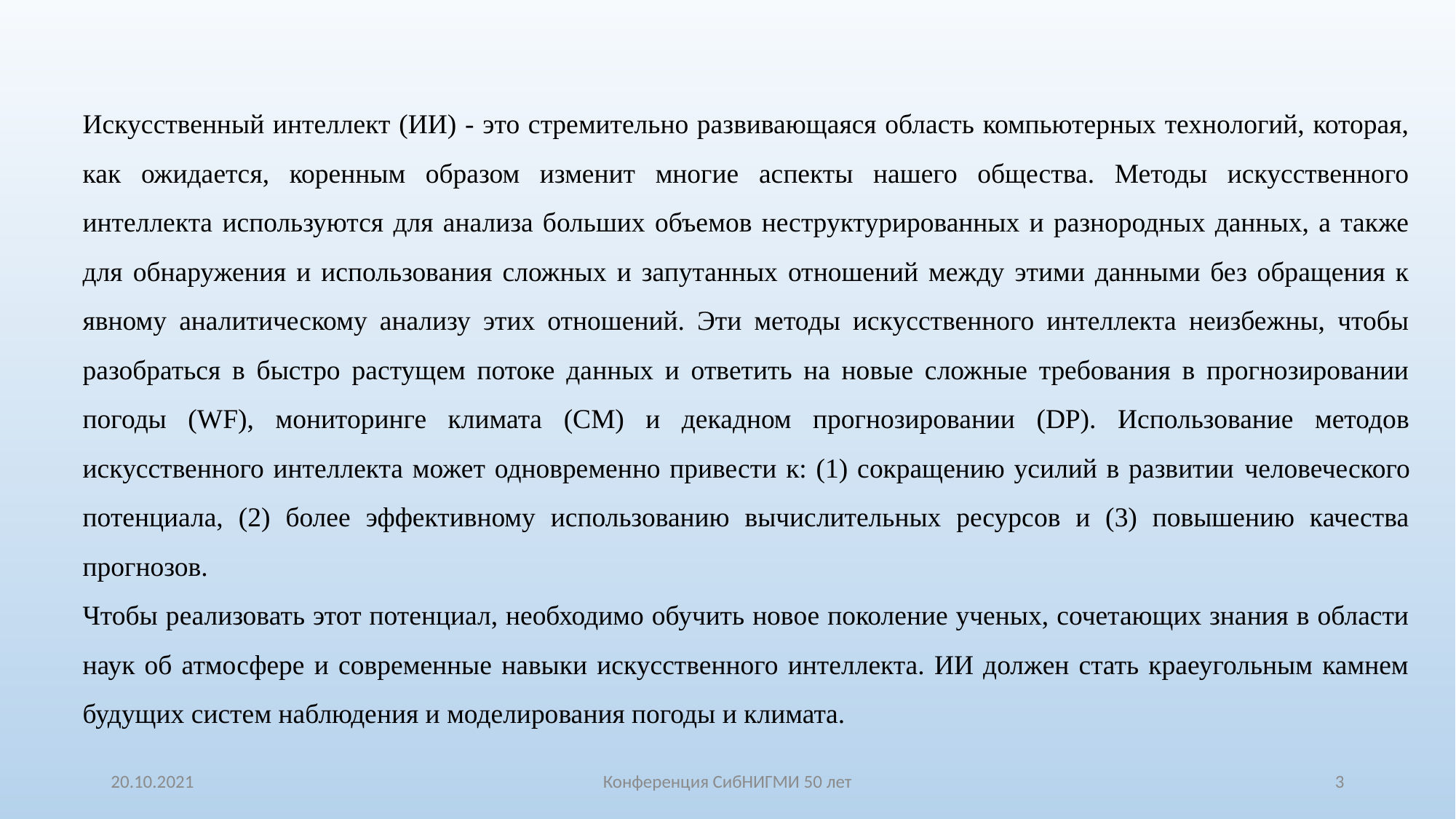

Искусственный интеллект (ИИ) - это стремительно развивающаяся область компьютерных технологий, которая, как ожидается, коренным образом изменит многие аспекты нашего общества. Методы искусственного интеллекта используются для анализа больших объемов неструктурированных и разнородных данных, а также для обнаружения и использования сложных и запутанных отношений между этими данными без обращения к явному аналитическому анализу этих отношений. Эти методы искусственного интеллекта неизбежны, чтобы разобраться в быстро растущем потоке данных и ответить на новые сложные требования в прогнозировании погоды (WF), мониторинге климата (CM) и декадном прогнозировании (DP). Использование методов искусственного интеллекта может одновременно привести к: (1) сокращению усилий в развитии человеческого потенциала, (2) более эффективному использованию вычислительных ресурсов и (3) повышению качества прогнозов.
Чтобы реализовать этот потенциал, необходимо обучить новое поколение ученых, сочетающих знания в области наук об атмосфере и современные навыки искусственного интеллекта. ИИ должен стать краеугольным камнем будущих систем наблюдения и моделирования погоды и климата.
20.10.2021
Конференция СибНИГМИ 50 лет
3